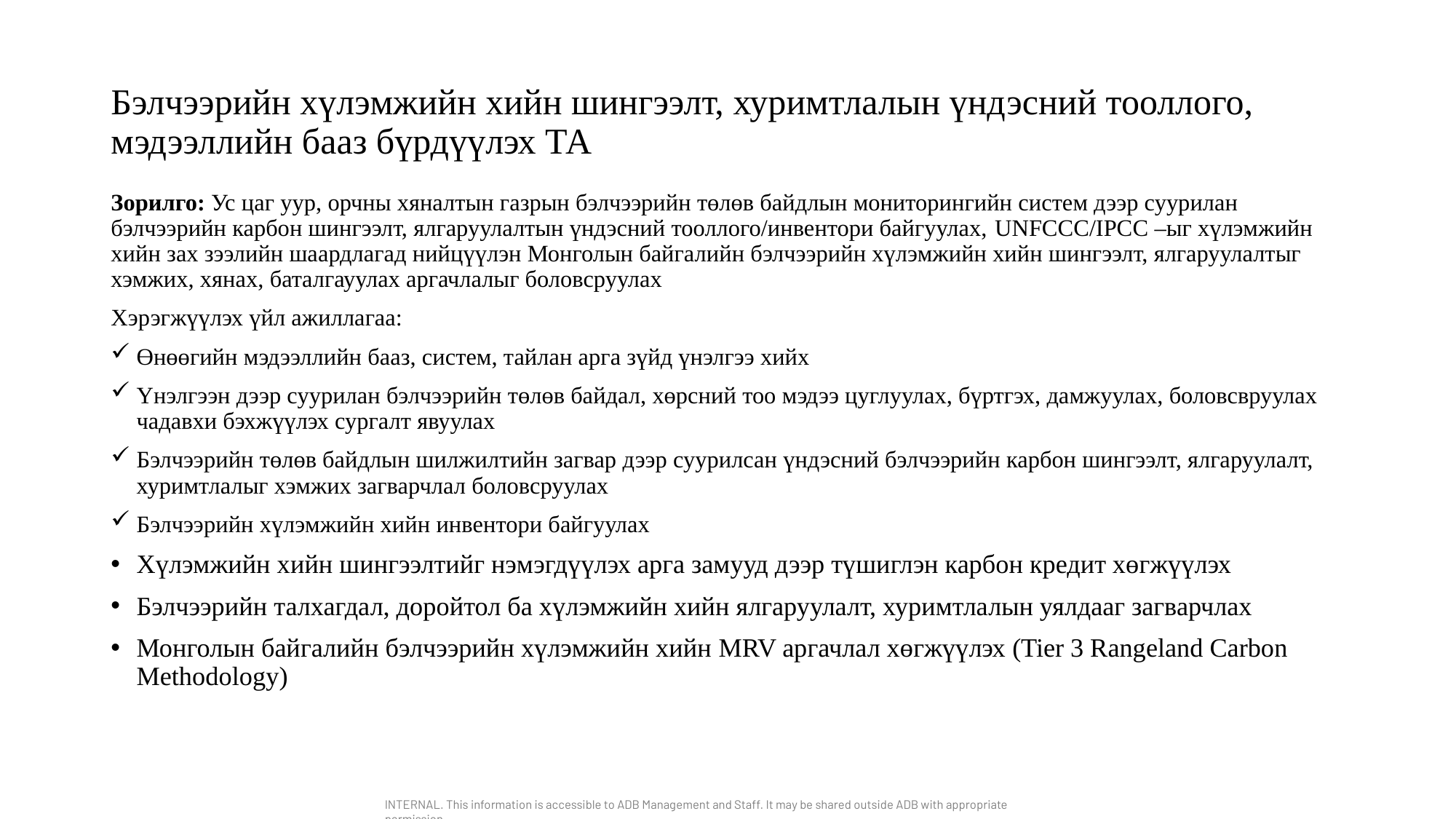

# Бэлчээрийн хүлэмжийн хийн шингээлт, хуримтлалын үндэсний тооллого, мэдээллийн бааз бүрдүүлэх ТА
Зорилго: Ус цаг уур, орчны хяналтын газрын бэлчээрийн төлөв байдлын мониторингийн систем дээр суурилан бэлчээрийн карбон шингээлт, ялгаруулалтын үндэсний тооллого/инвентори байгуулах, UNFCCC/IPCC –ыг хүлэмжийн хийн зах зээлийн шаардлагад нийцүүлэн Монголын байгалийн бэлчээрийн хүлэмжийн хийн шингээлт, ялгаруулалтыг хэмжих, хянах, баталгауулах аргачлалыг боловсруулах
Хэрэгжүүлэх үйл ажиллагаа:
Өнөөгийн мэдээллийн бааз, систем, тайлан арга зүйд үнэлгээ хийх
Үнэлгээн дээр суурилан бэлчээрийн төлөв байдал, хөрсний тоо мэдээ цуглуулах, бүртгэх, дамжуулах, боловсвруулах чадавхи бэхжүүлэх сургалт явуулах
Бэлчээрийн төлөв байдлын шилжилтийн загвар дээр суурилсан үндэсний бэлчээрийн карбон шингээлт, ялгаруулалт, хуримтлалыг хэмжих загварчлал боловсруулах
Бэлчээрийн хүлэмжийн хийн инвентори байгуулах
Хүлэмжийн хийн шингээлтийг нэмэгдүүлэх арга замууд дээр түшиглэн карбон кредит хөгжүүлэх
Бэлчээрийн талхагдал, доройтол ба хүлэмжийн хийн ялгаруулалт, хуримтлалын уялдааг загварчлах
Монголын байгалийн бэлчээрийн хүлэмжийн хийн MRV аргачлал хөгжүүлэх (Tier 3 Rangeland Carbon Methodology)